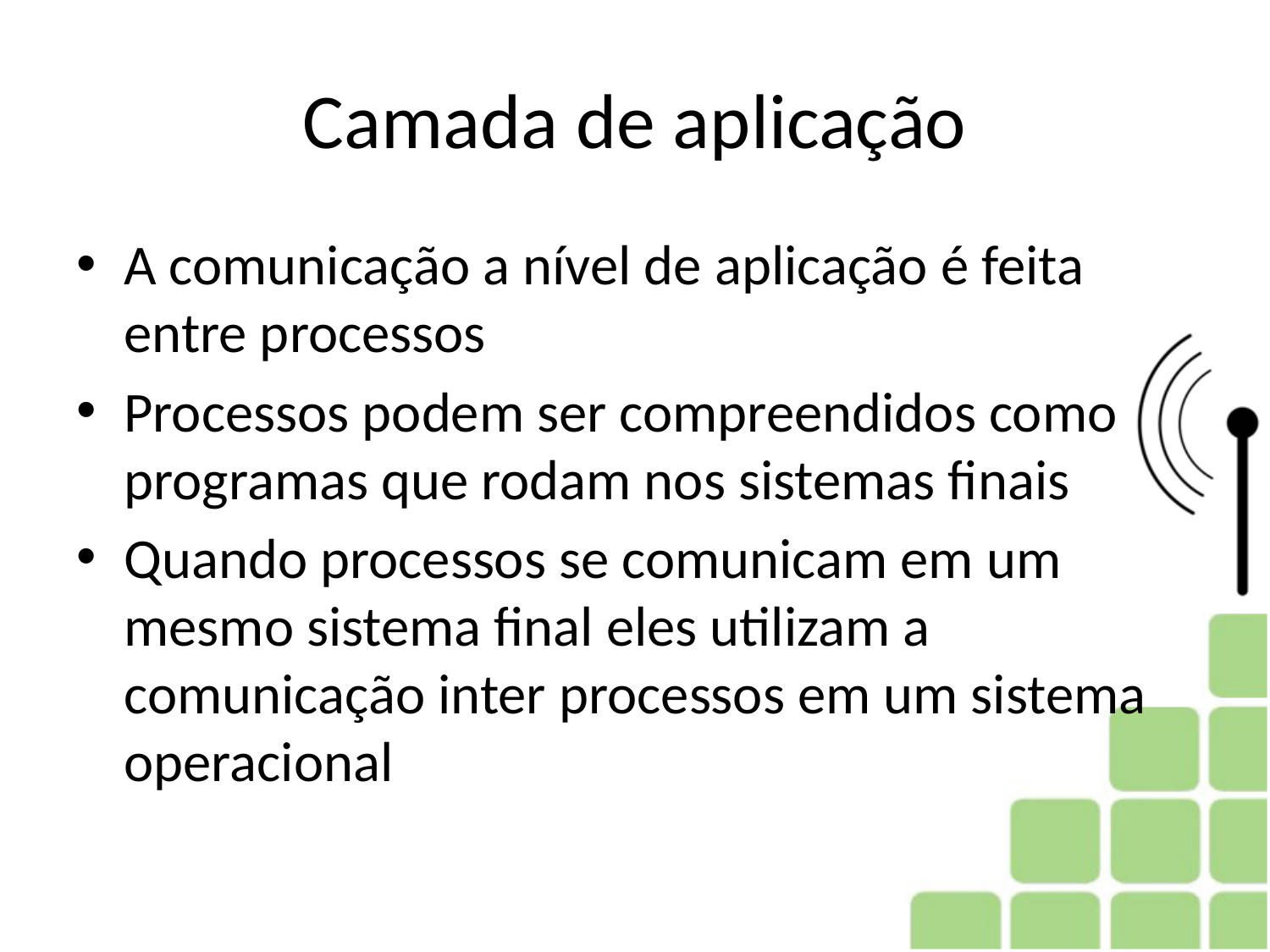

# Camada de aplicação
A comunicação a nível de aplicação é feita entre processos
Processos podem ser compreendidos como programas que rodam nos sistemas finais
Quando processos se comunicam em um mesmo sistema final eles utilizam a comunicação inter processos em um sistema operacional